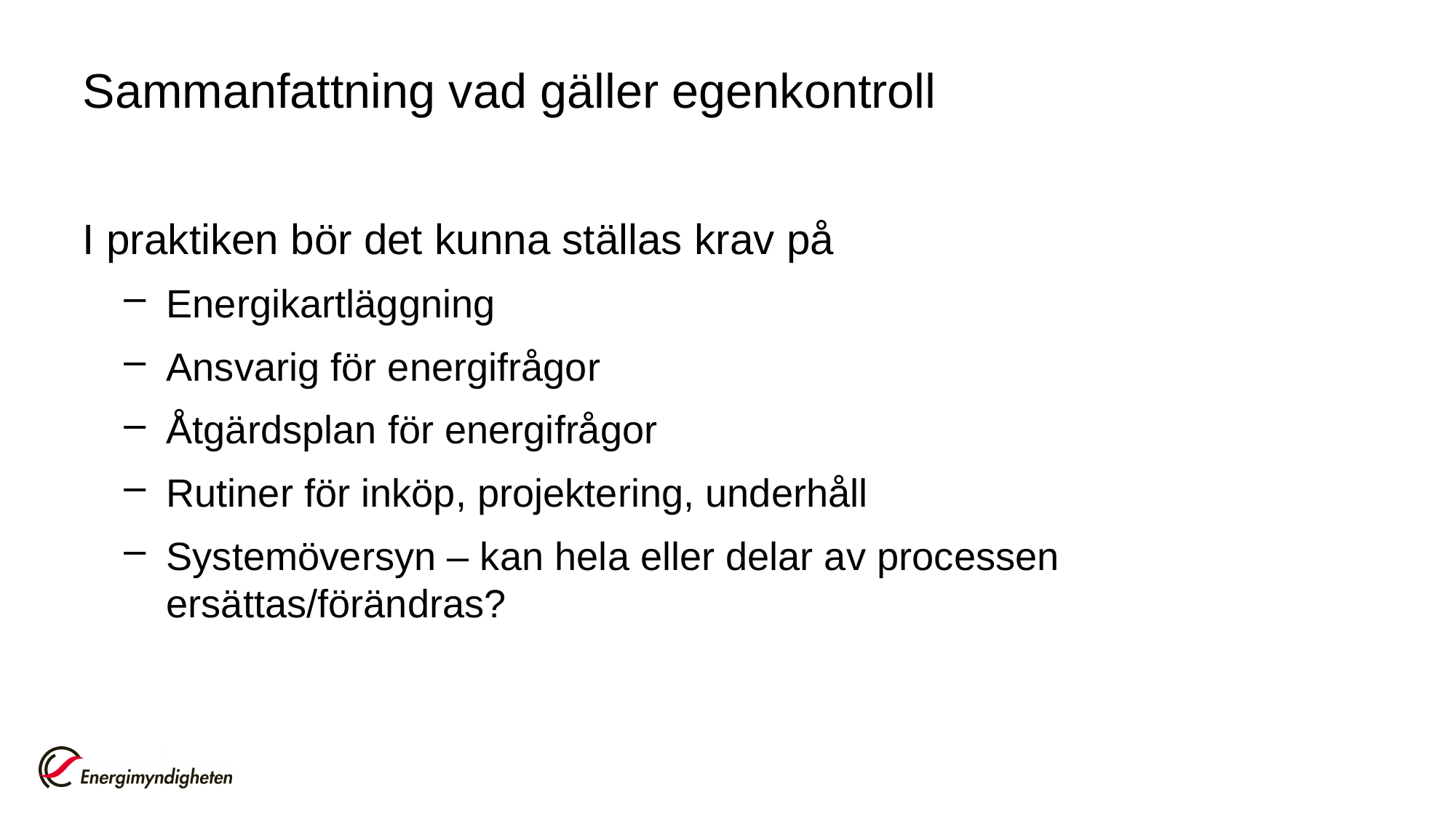

# Sammanfattning vad gäller egenkontroll
I praktiken bör det kunna ställas krav på
Energikartläggning
Ansvarig för energifrågor
Åtgärdsplan för energifrågor
Rutiner för inköp, projektering, underhåll
Systemöversyn – kan hela eller delar av processen ersättas/förändras?